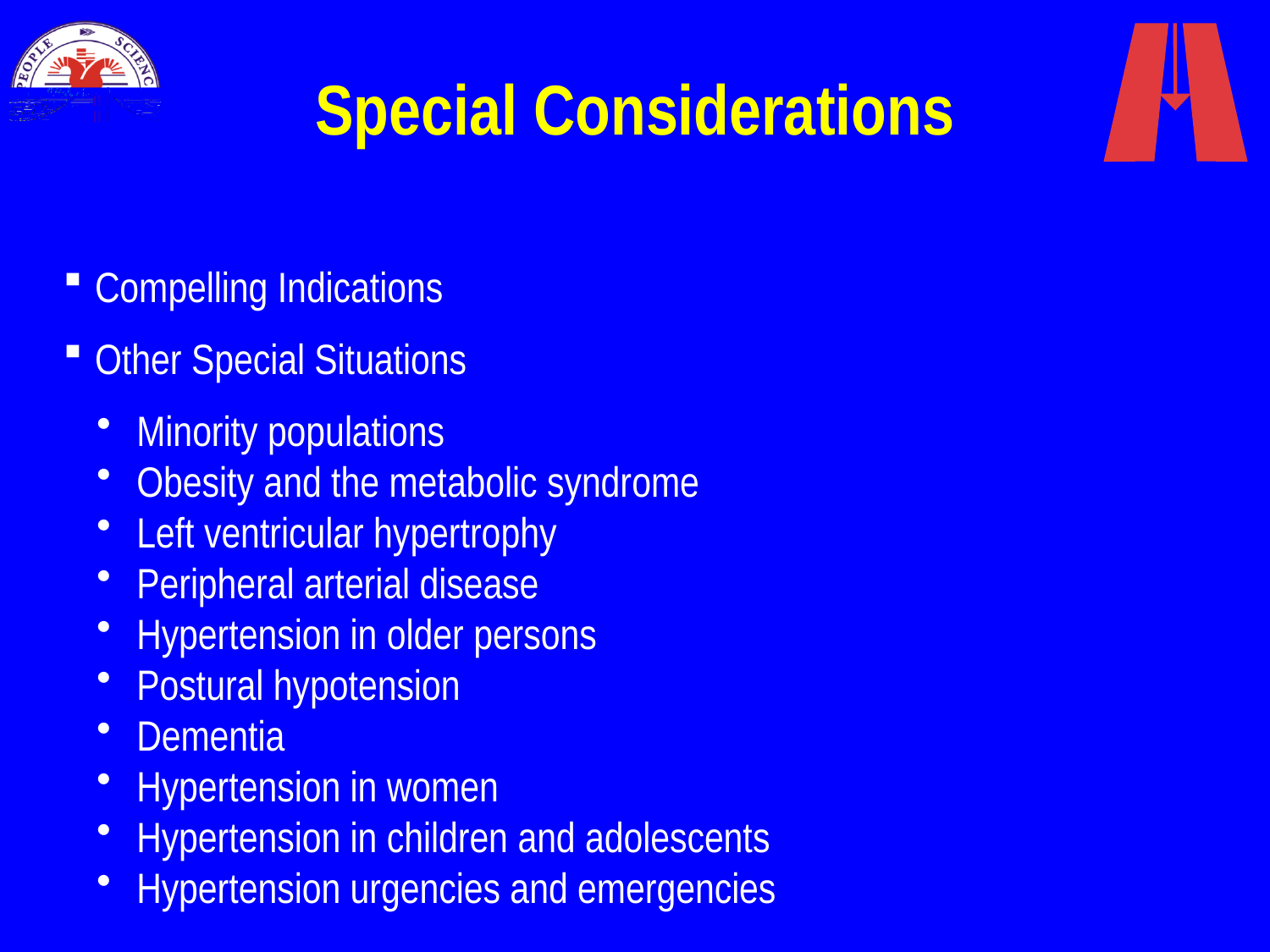

# Special Considerations
Compelling Indications
Other Special Situations
 Minority populations
 Obesity and the metabolic syndrome
 Left ventricular hypertrophy
 Peripheral arterial disease
 Hypertension in older persons
 Postural hypotension
 Dementia
 Hypertension in women
 Hypertension in children and adolescents
 Hypertension urgencies and emergencies